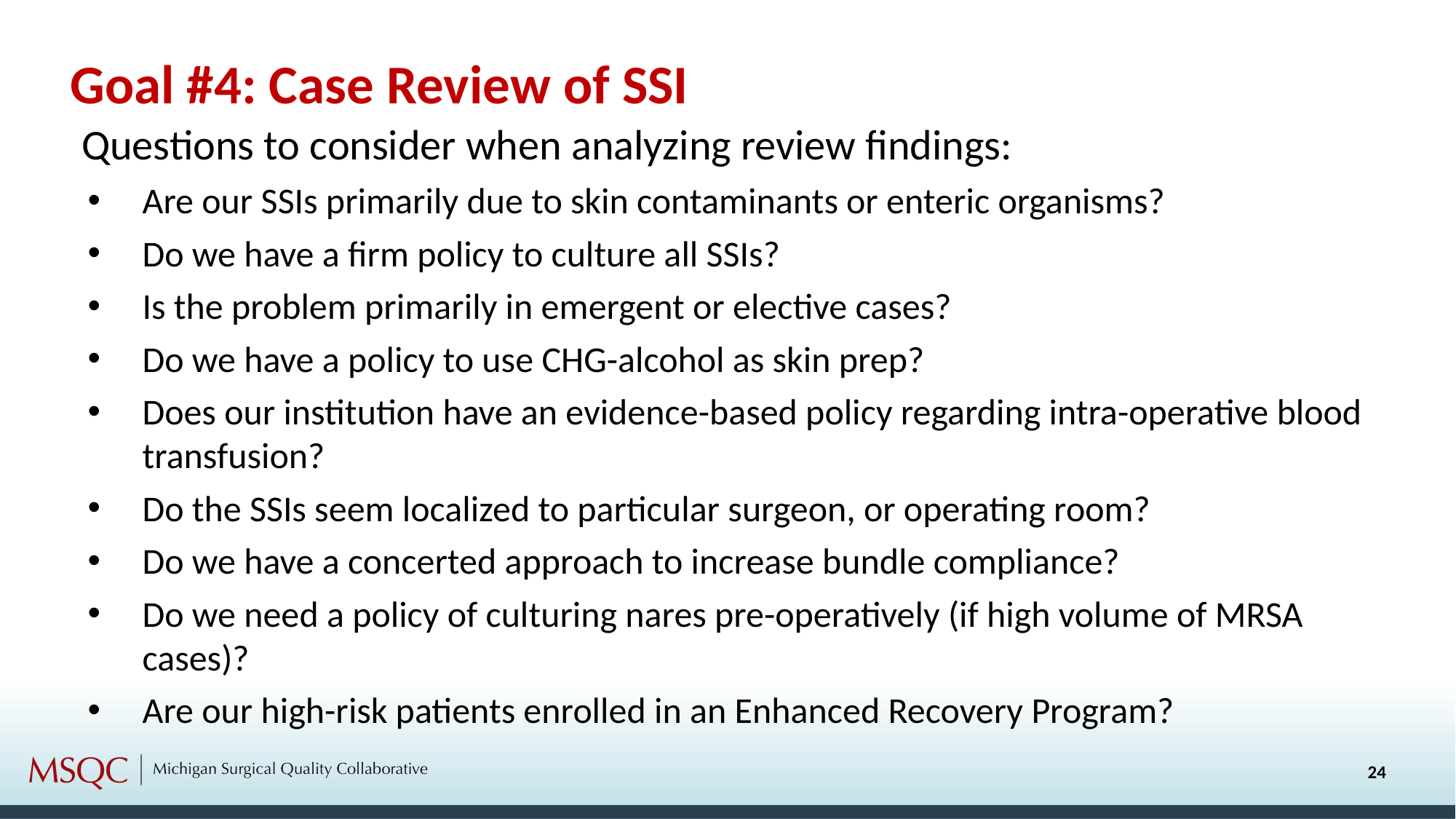

Goal #4: Case Review of SSI
Questions to consider when analyzing review findings:
Are our SSIs primarily due to skin contaminants or enteric organisms?
Do we have a firm policy to culture all SSIs?
Is the problem primarily in emergent or elective cases?
Do we have a policy to use CHG-alcohol as skin prep?
Does our institution have an evidence-based policy regarding intra-operative blood transfusion?
Do the SSIs seem localized to particular surgeon, or operating room?
Do we have a concerted approach to increase bundle compliance?
Do we need a policy of culturing nares pre-operatively (if high volume of MRSA cases)?
Are our high-risk patients enrolled in an Enhanced Recovery Program?